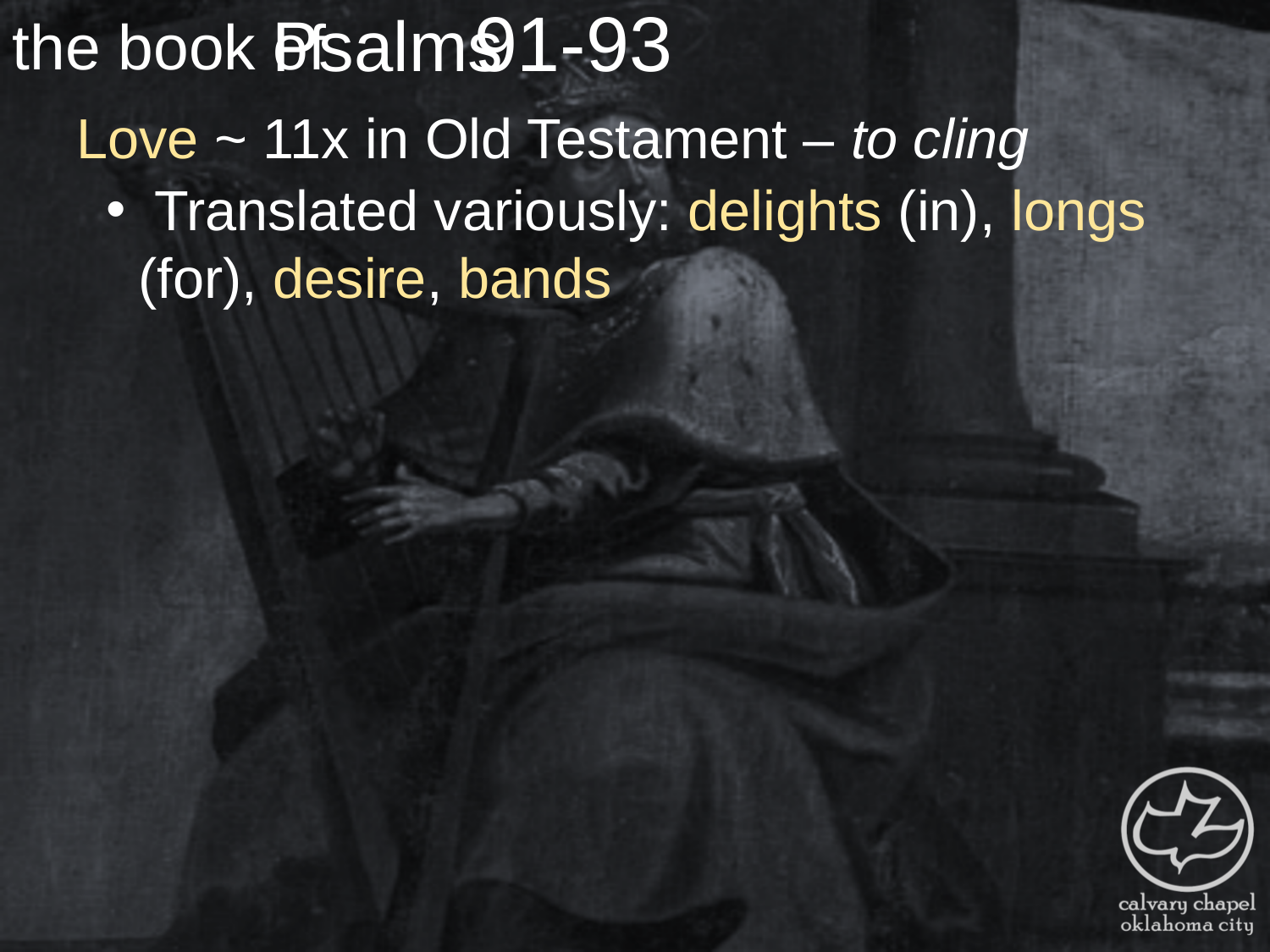

the book of
91-93
Psalms
Love ~ 11x in Old Testament – to cling
 Translated variously: delights (in), longs (for), desire, bands